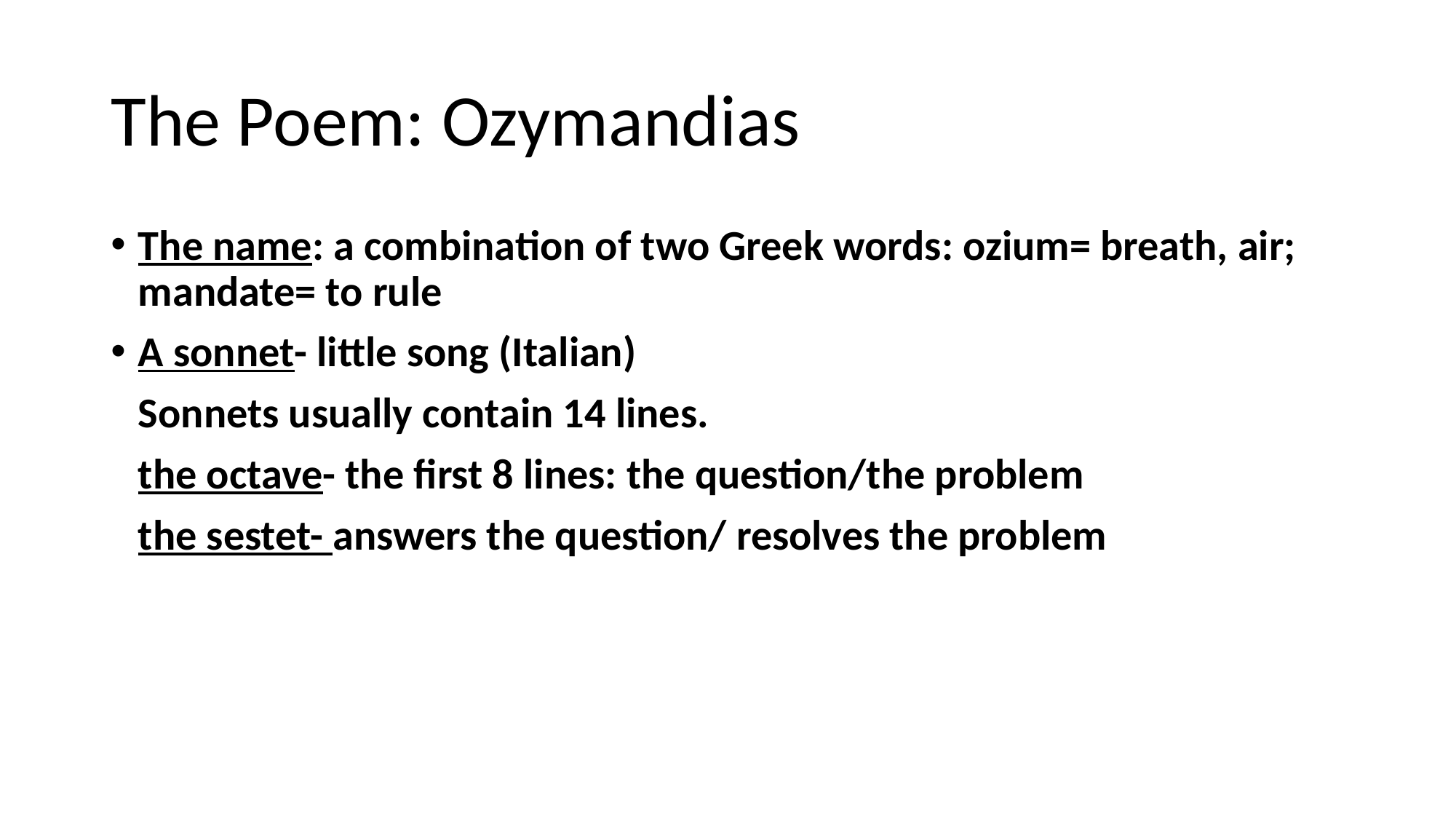

# The Poem: Ozymandias
The name: a combination of two Greek words: ozium= breath, air; mandate= to rule
A sonnet- little song (Italian)
	Sonnets usually contain 14 lines.
	the octave- the first 8 lines: the question/the problem
	the sestet- answers the question/ resolves the problem